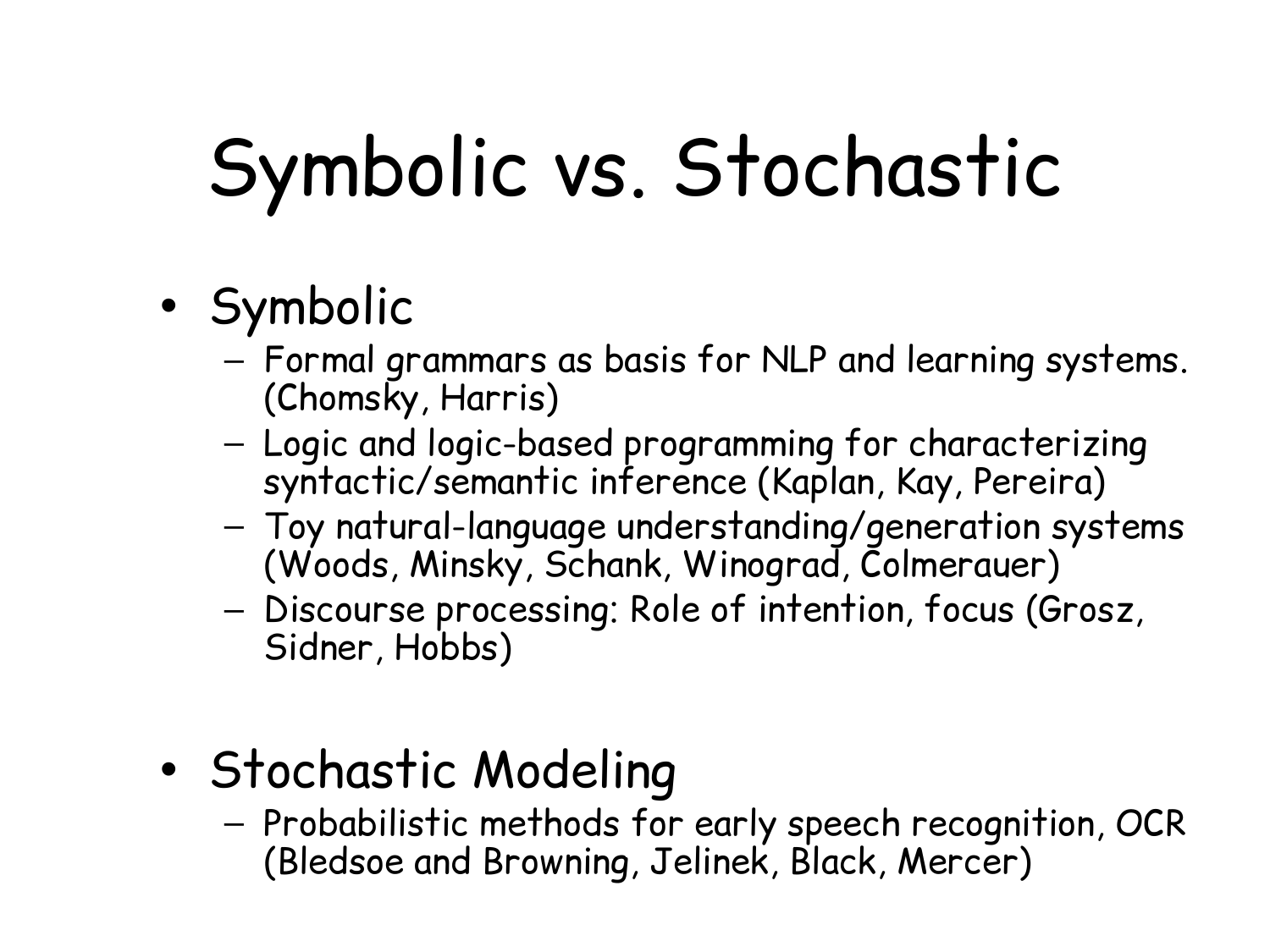

# Symbolic vs. Stochastic
Symbolic
Formal grammars as basis for NLP and learning systems. (Chomsky, Harris)
Logic and logic-based programming for characterizing syntactic/semantic inference (Kaplan, Kay, Pereira)
Toy natural-language understanding/generation systems (Woods, Minsky, Schank, Winograd, Colmerauer)
Discourse processing: Role of intention, focus (Grosz, Sidner, Hobbs)

Stochastic Modeling
Probabilistic methods for early speech recognition, OCR (Bledsoe and Browning, Jelinek, Black, Mercer)